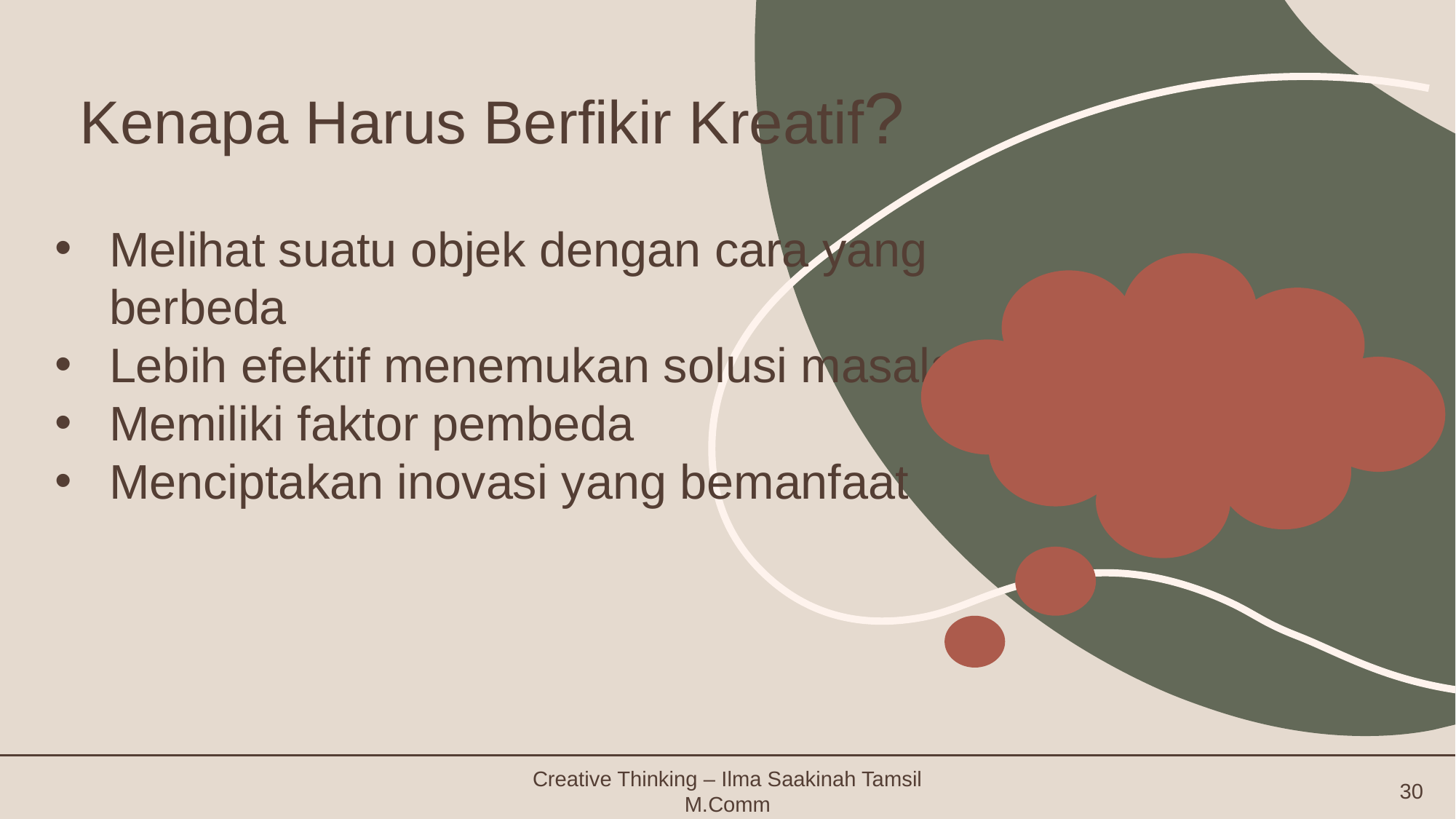

# Kenapa Harus Berfikir Kreatif?
Melihat suatu objek dengan cara yang berbeda
Lebih efektif menemukan solusi masalah
Memiliki faktor pembeda
Menciptakan inovasi yang bemanfaat

30
Creative Thinking – Ilma Saakinah Tamsil M.Comm